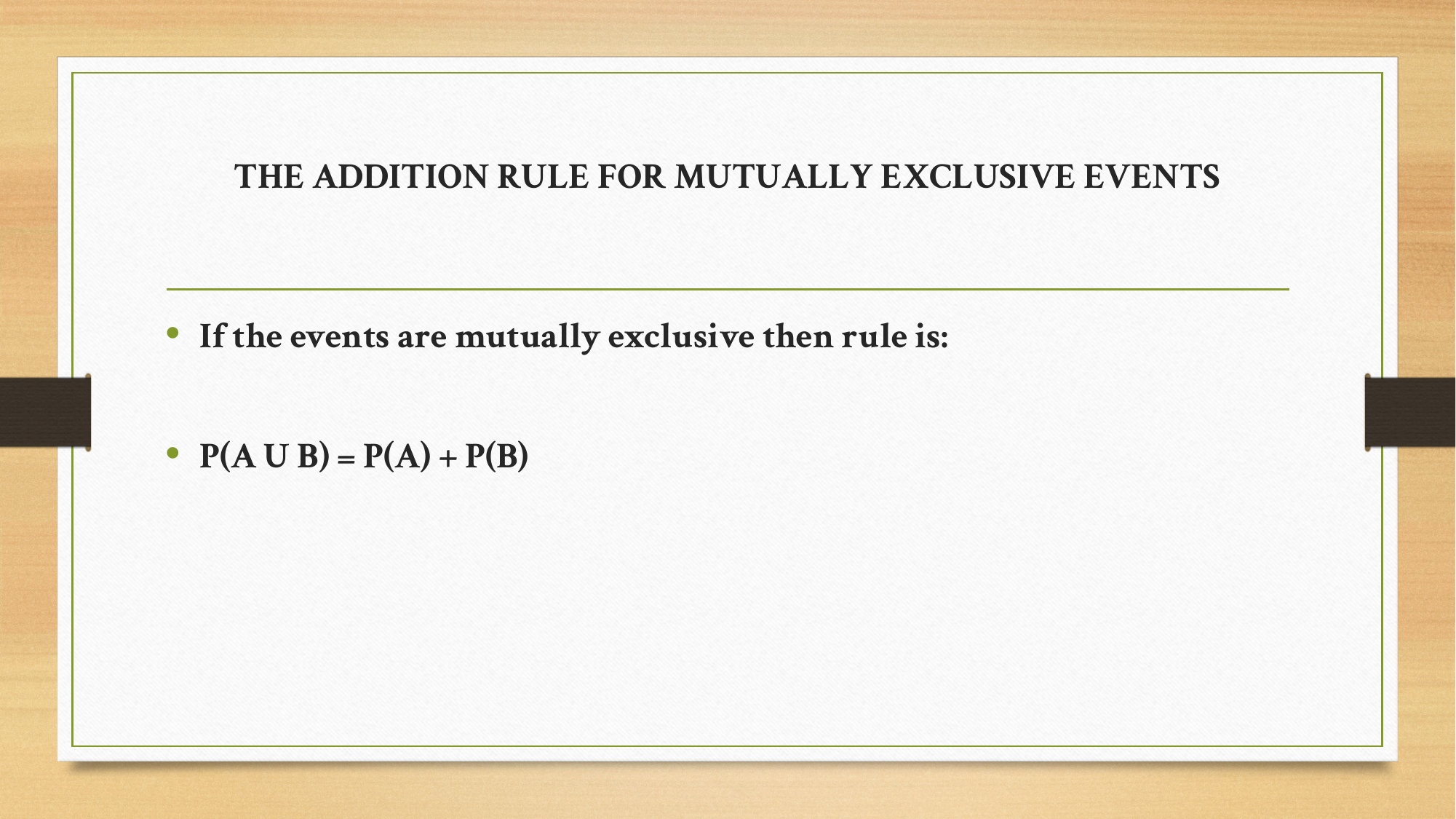

# THE ADDITION RULE FOR MUTUALLY EXCLUSIVE EVENTS
If the events are mutually exclusive then rule is:

P(A U B) = P(A) + P(B)